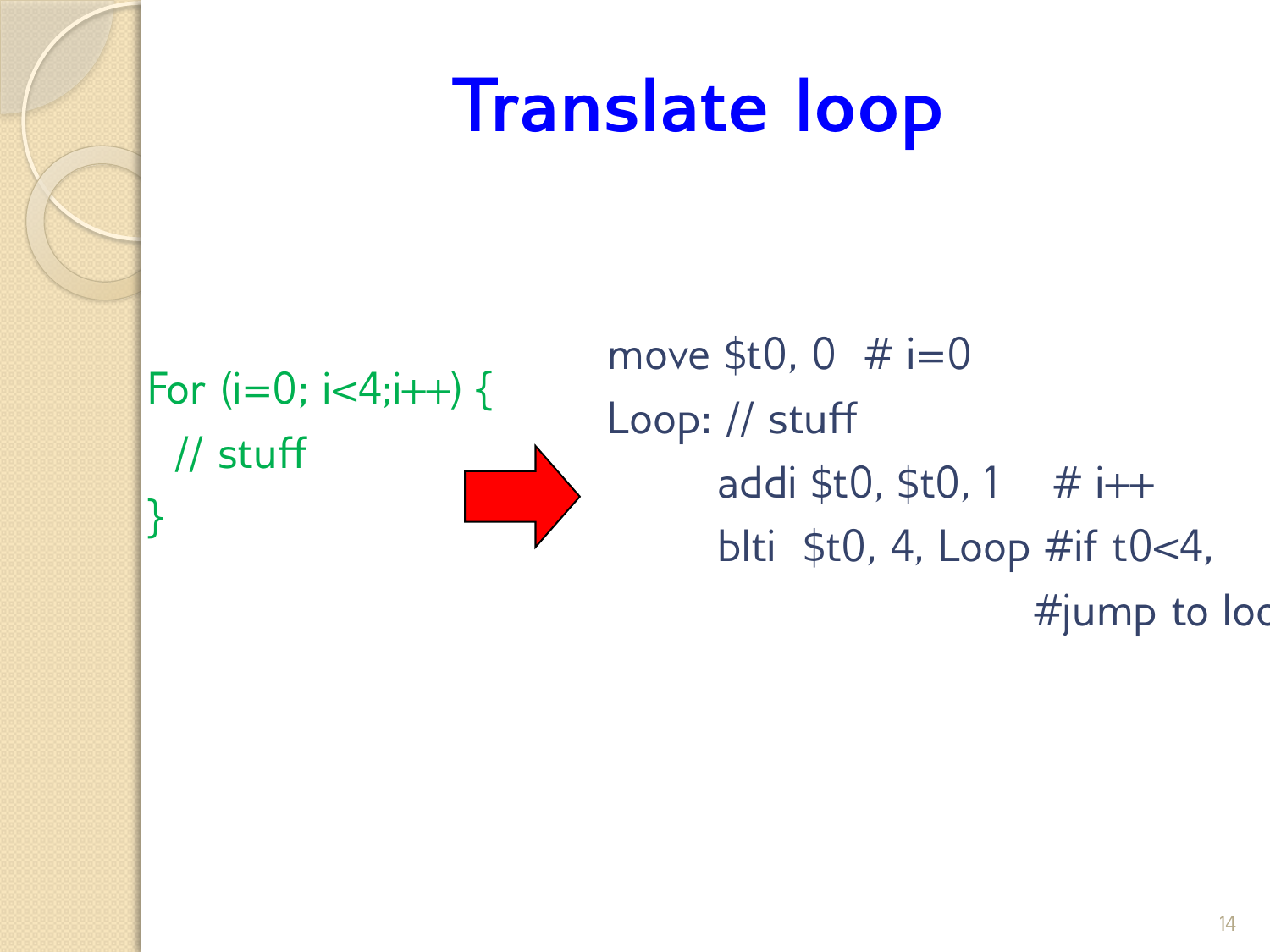

# Translate loop

move $t0, 0  # i=0
Loop: // stuff
        addi $t0, $t0, 1    # i++
        blti  $t0, 4, Loop #if t0<4,
                               #jump to loop
For (i=0; i<4;i++) {
  // stuff
}

14